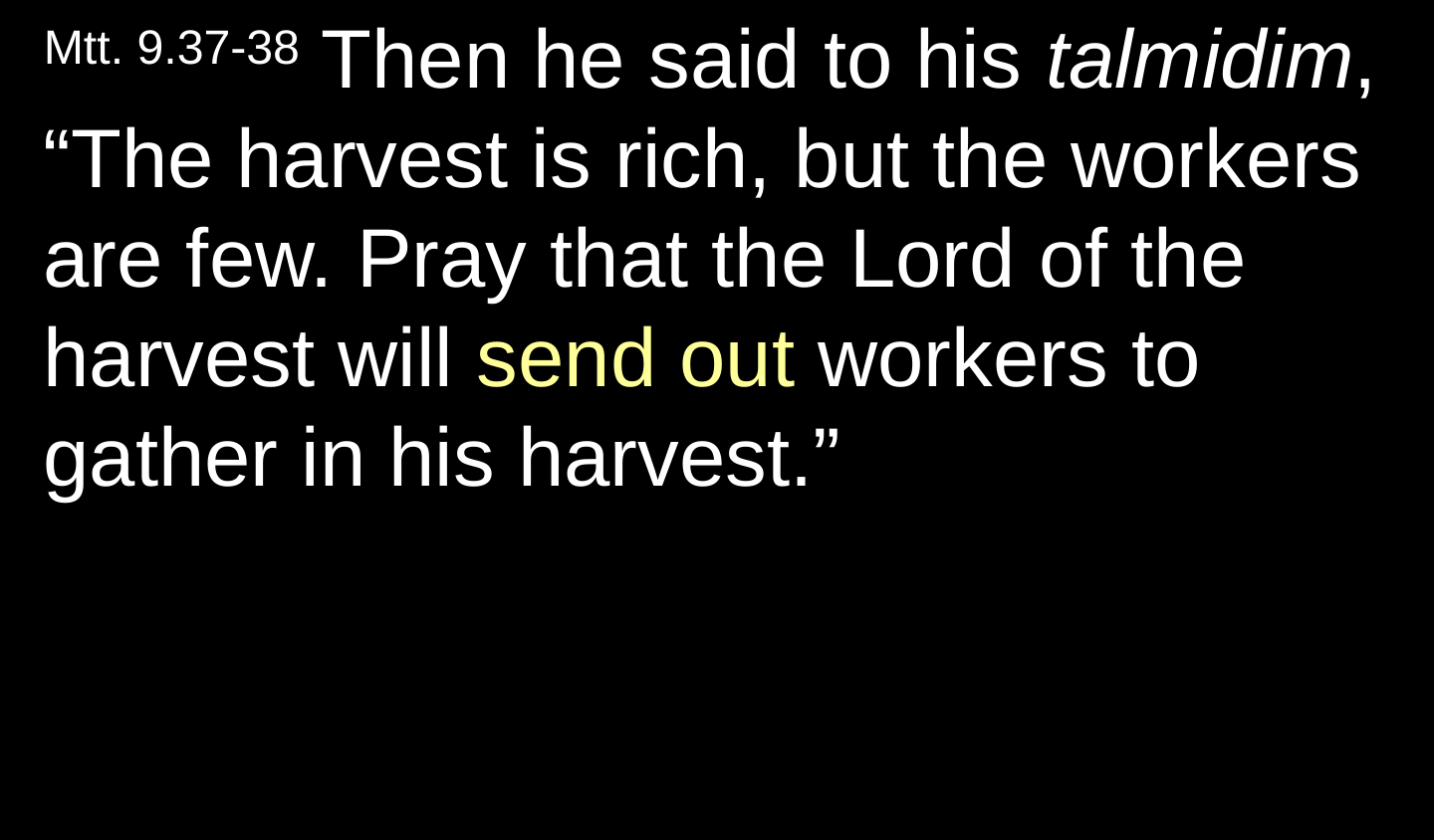

Mtt. 9.37-38 Then he said to his talmidim, “The harvest is rich, but the workers are few. Pray that the Lord of the harvest will send out workers to gather in his harvest.”